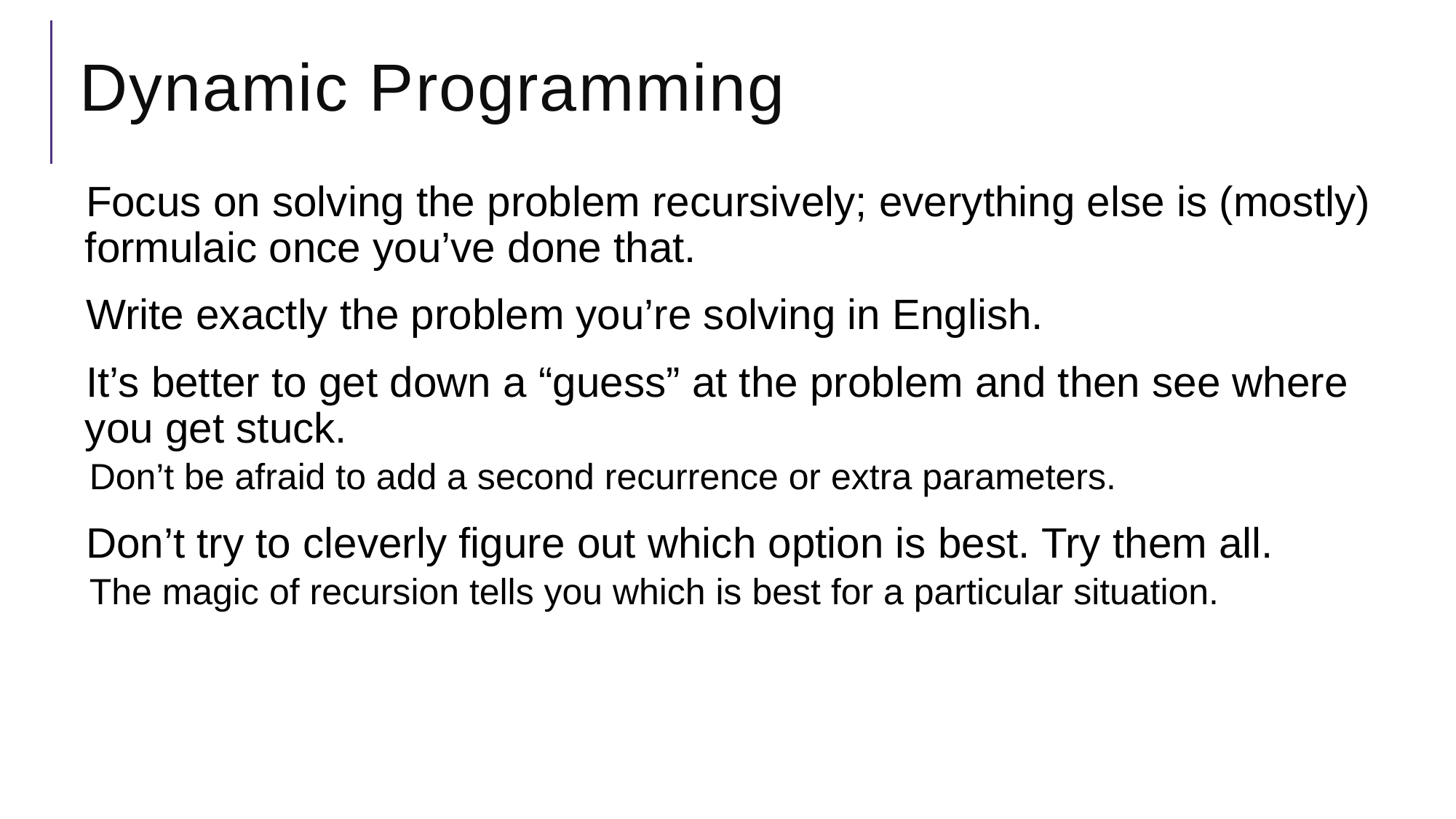

# Dynamic Programming
Focus on solving the problem recursively; everything else is (mostly) formulaic once you’ve done that.
Write exactly the problem you’re solving in English.
It’s better to get down a “guess” at the problem and then see where you get stuck.
Don’t be afraid to add a second recurrence or extra parameters.
Don’t try to cleverly figure out which option is best. Try them all.
The magic of recursion tells you which is best for a particular situation.